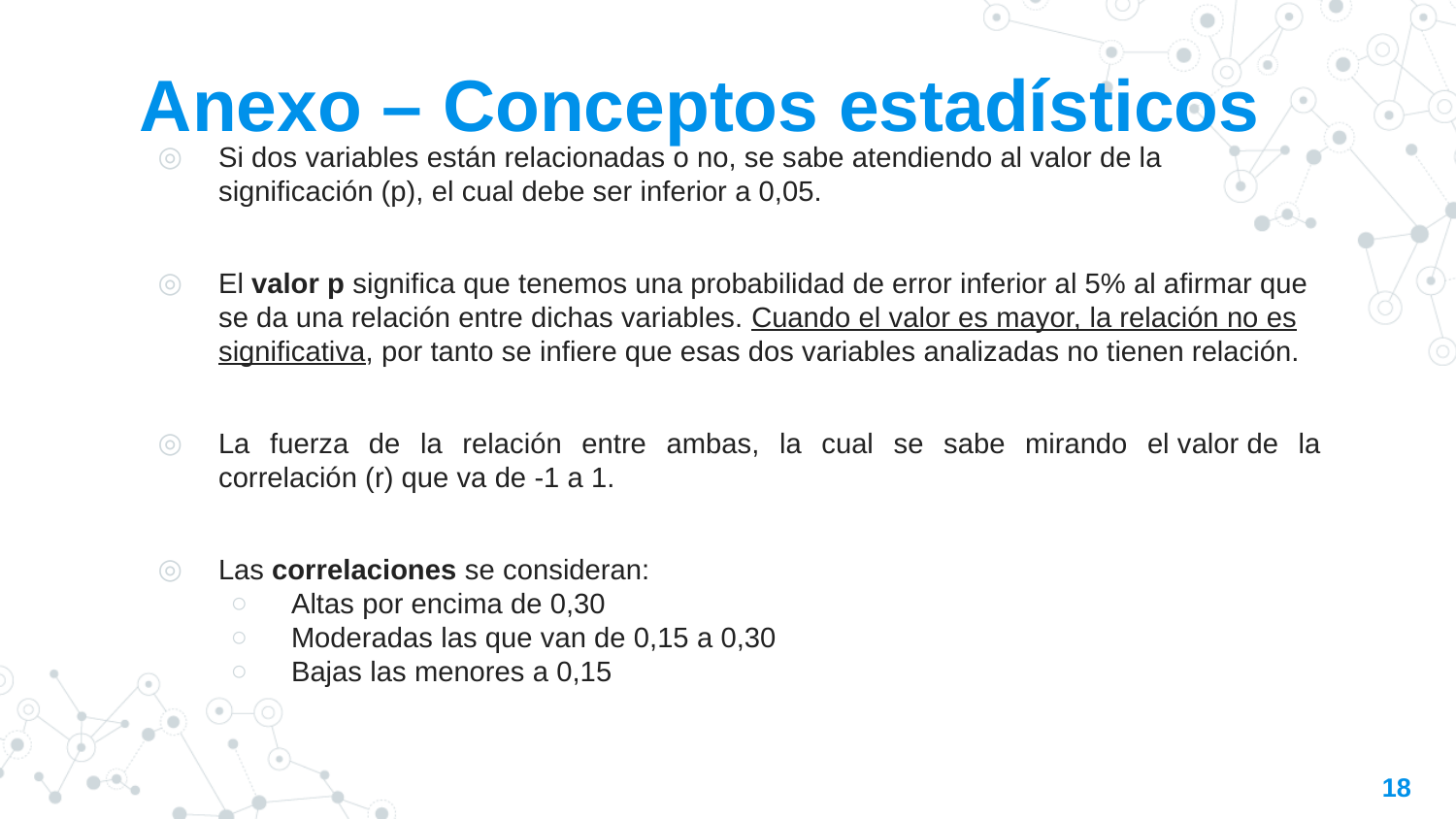

# Anexo – Conceptos estadísticos
Si dos variables están relacionadas o no, se sabe atendiendo al valor de la significación (p), el cual debe ser inferior a 0,05.

El valor p significa que tenemos una probabilidad de error inferior al 5% al afirmar que se da una relación entre dichas variables. Cuando el valor es mayor, la relación no es significativa, por tanto se infiere que esas dos variables analizadas no tienen relación.

La fuerza de la relación entre ambas, la cual se sabe mirando el valor de la correlación (r) que va de -1 a 1.

Las correlaciones se consideran:
Altas por encima de 0,30
Moderadas las que van de 0,15 a 0,30
Bajas las menores a 0,15
18